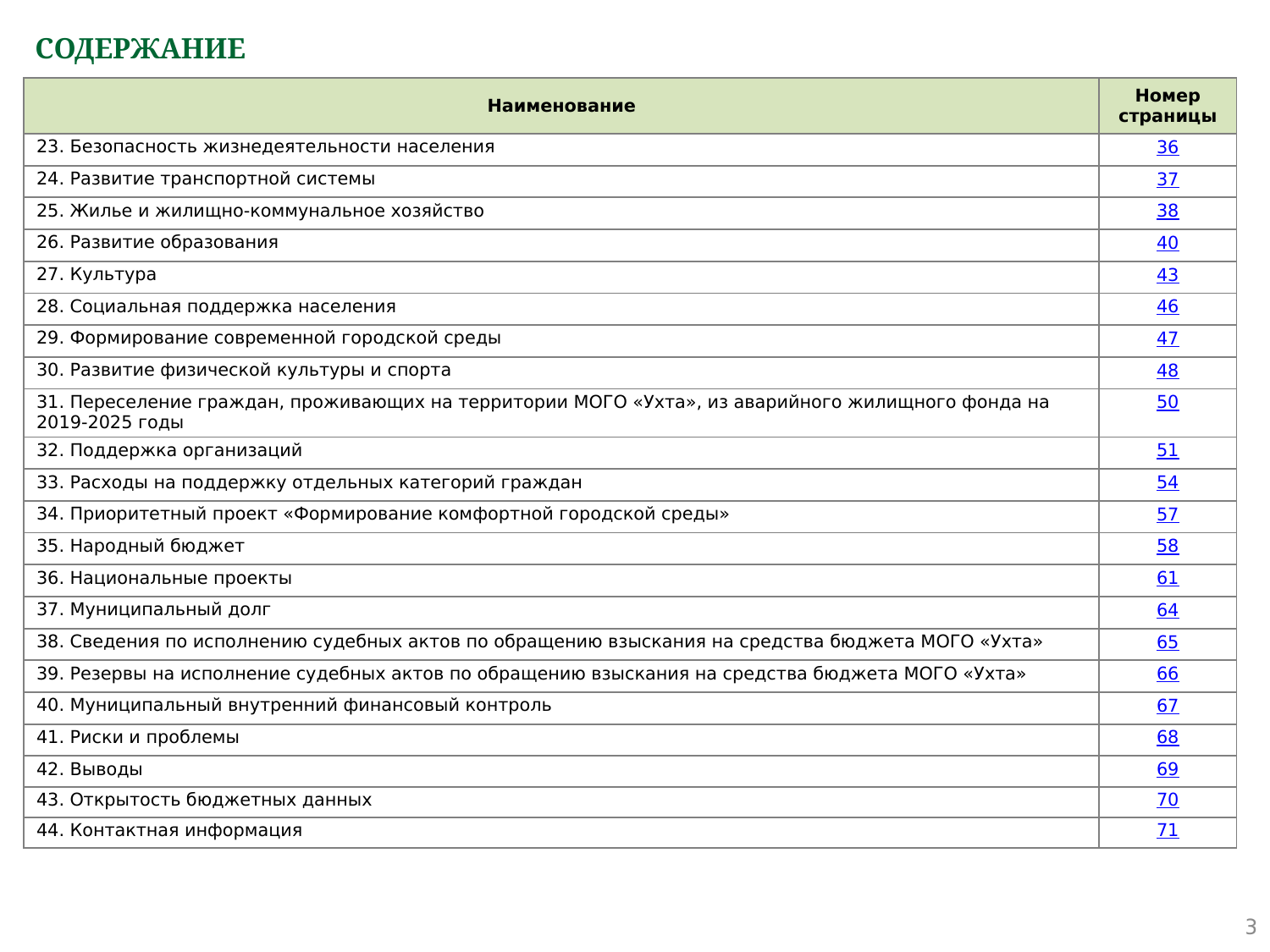

# СОДЕРЖАНИЕ
| Наименование | Номер страницы |
| --- | --- |
| 23. Безопасность жизнедеятельности населения | 36 |
| 24. Развитие транспортной системы | 37 |
| 25. Жилье и жилищно-коммунальное хозяйство | 38 |
| 26. Развитие образования | 40 |
| 27. Культура | 43 |
| 28. Социальная поддержка населения | 46 |
| 29. Формирование современной городской среды | 47 |
| 30. Развитие физической культуры и спорта | 48 |
| 31. Переселение граждан, проживающих на территории МОГО «Ухта», из аварийного жилищного фонда на 2019-2025 годы | 50 |
| 32. Поддержка организаций | 51 |
| 33. Расходы на поддержку отдельных категорий граждан | 54 |
| 34. Приоритетный проект «Формирование комфортной городской среды» | 57 |
| 35. Народный бюджет | 58 |
| 36. Национальные проекты | 61 |
| 37. Муниципальный долг | 64 |
| 38. Сведения по исполнению судебных актов по обращению взыскания на средства бюджета МОГО «Ухта» | 65 |
| 39. Резервы на исполнение судебных актов по обращению взыскания на средства бюджета МОГО «Ухта» | 66 |
| 40. Муниципальный внутренний финансовый контроль | 67 |
| 41. Риски и проблемы | 68 |
| 42. Выводы | 69 |
| 43. Открытость бюджетных данных | 70 |
| 44. Контактная информация | 71 |
3